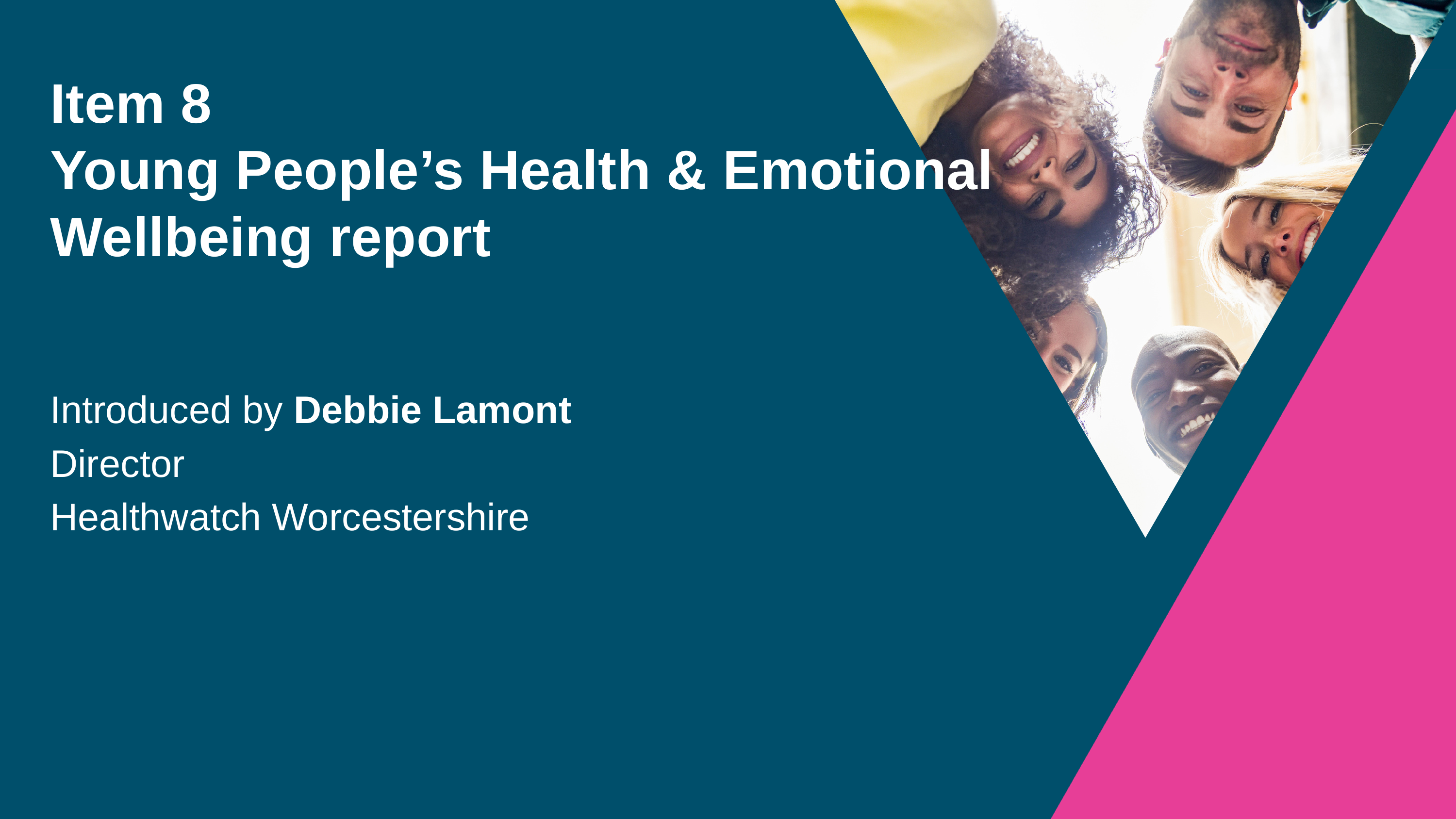

Item 8
Young People’s Health & Emotional Wellbeing report

Introduced by Debbie Lamont
Director
Healthwatch Worcestershire